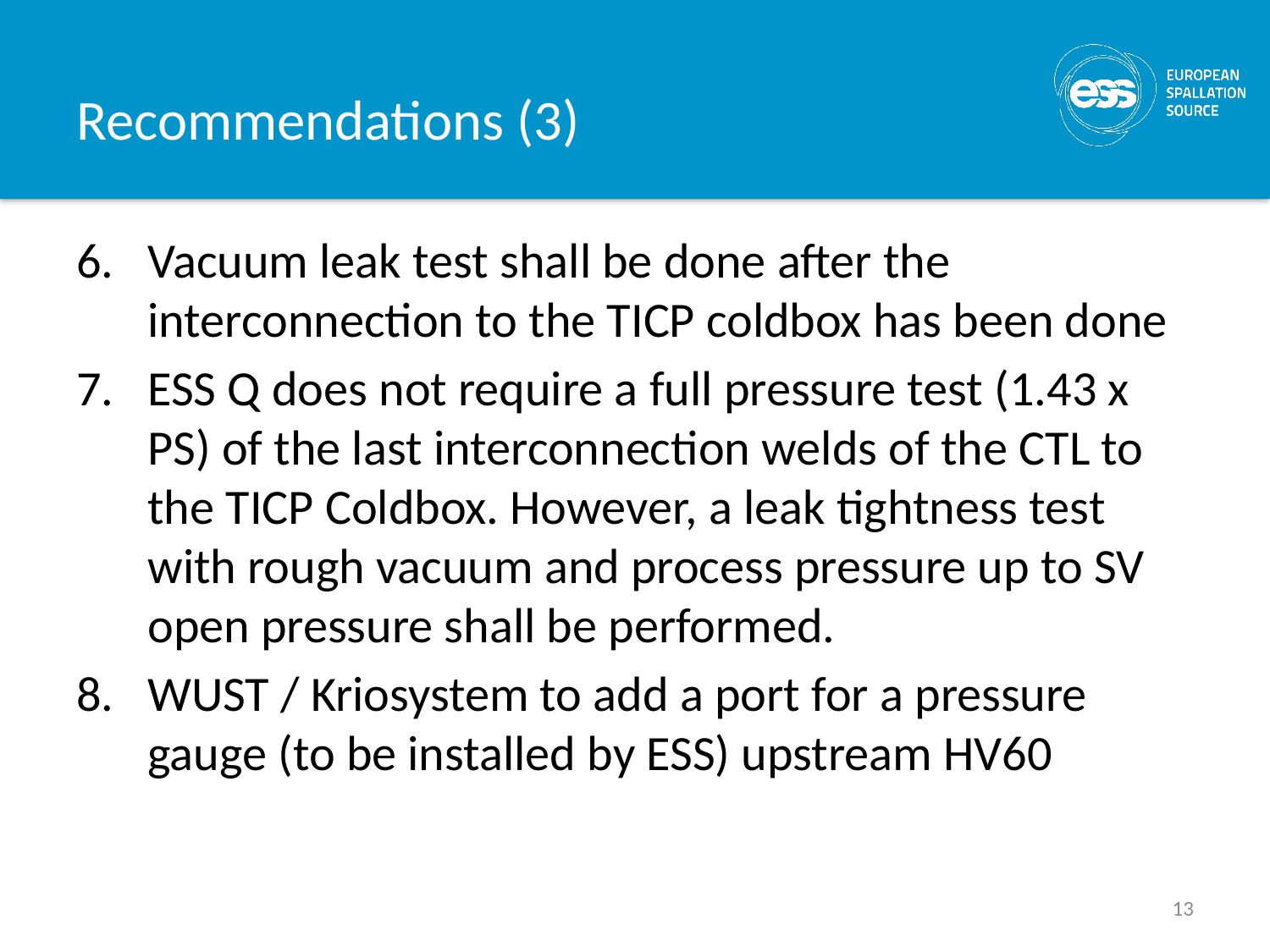

# Recommendations (3)
Vacuum leak test shall be done after the interconnection to the TICP coldbox has been done
ESS Q does not require a full pressure test (1.43 x PS) of the last interconnection welds of the CTL to the TICP Coldbox. However, a leak tightness test with rough vacuum and process pressure up to SV open pressure shall be performed.
WUST / Kriosystem to add a port for a pressure gauge (to be installed by ESS) upstream HV60

13